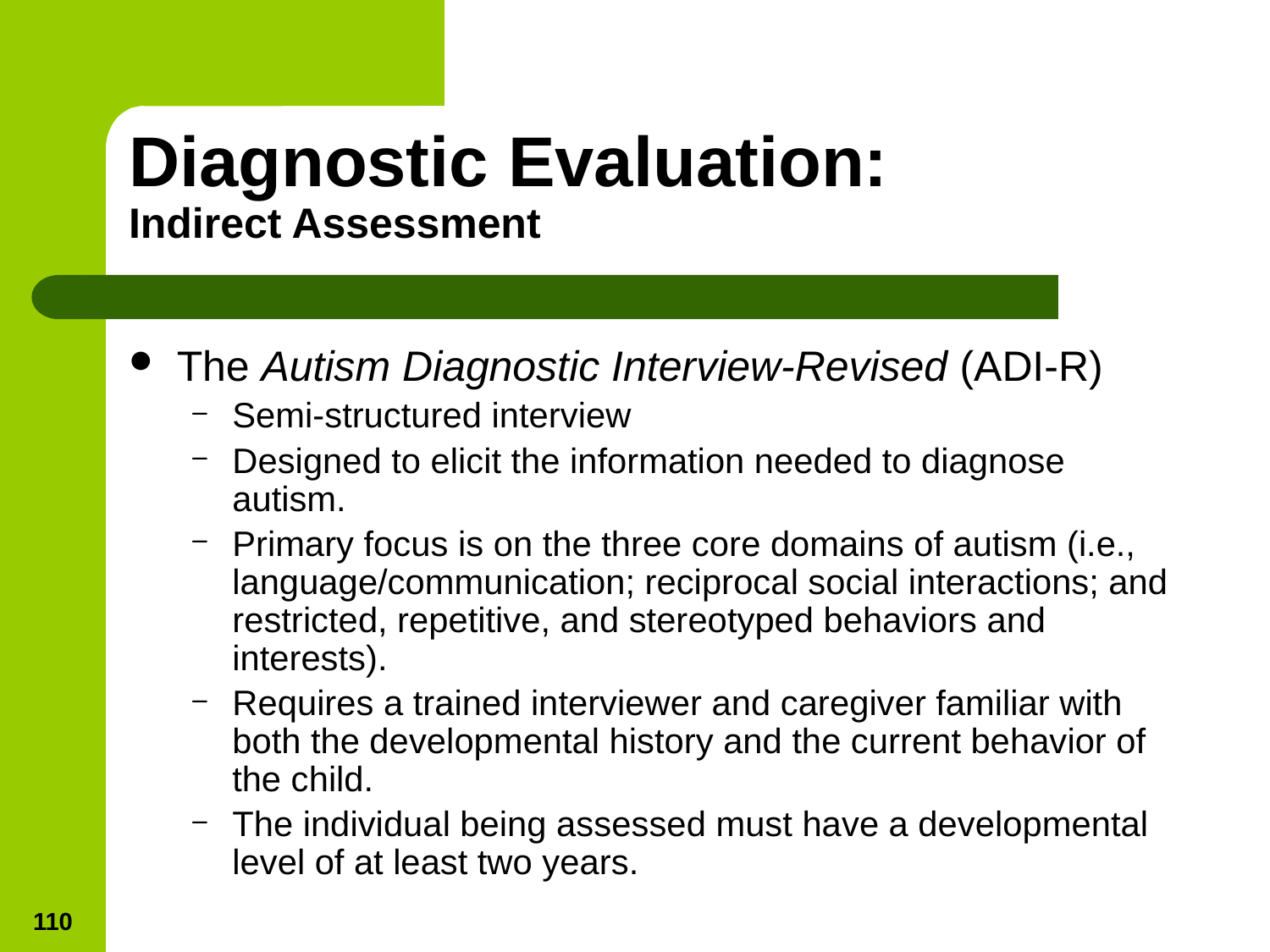

Diagnostic Evaluation:
Indirect Assessment
The Autism Diagnostic Interview-Revised (ADI-R)
Semi-structured interview
Designed to elicit the information needed to diagnose autism.
Primary focus is on the three core domains of autism (i.e., language/communication; reciprocal social interactions; and restricted, repetitive, and stereotyped behaviors and interests).
Requires a trained interviewer and caregiver familiar with both the developmental history and the current behavior of the child.
The individual being assessed must have a developmental level of at least two years.
110